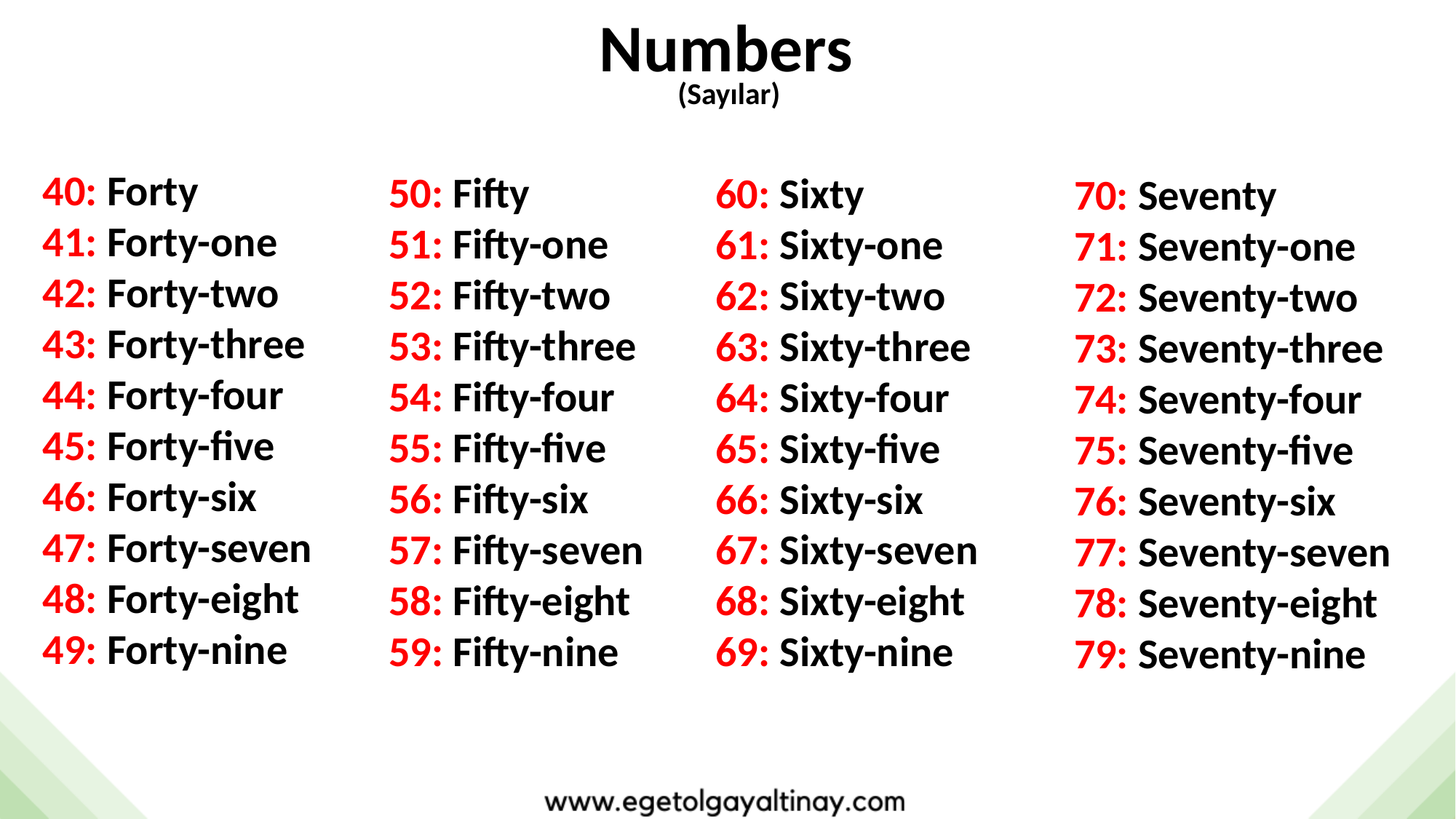

Numbers
(Sayılar)
40: Forty
41: Forty-one
42: Forty-two
43: Forty-three
44: Forty-four
45: Forty-five
46: Forty-six
47: Forty-seven
48: Forty-eight
49: Forty-nine

50: Fifty
51: Fifty-one
52: Fifty-two
53: Fifty-three
54: Fifty-four
55: Fifty-five
56: Fifty-six
57: Fifty-seven
58: Fifty-eight
59: Fifty-nine
60: Sixty
61: Sixty-one
62: Sixty-two
63: Sixty-three
64: Sixty-four
65: Sixty-five
66: Sixty-six
67: Sixty-seven
68: Sixty-eight
69: Sixty-nine
70: Seventy
71: Seventy-one
72: Seventy-two
73: Seventy-three
74: Seventy-four
75: Seventy-five
76: Seventy-six
77: Seventy-seven
78: Seventy-eight
79: Seventy-nine